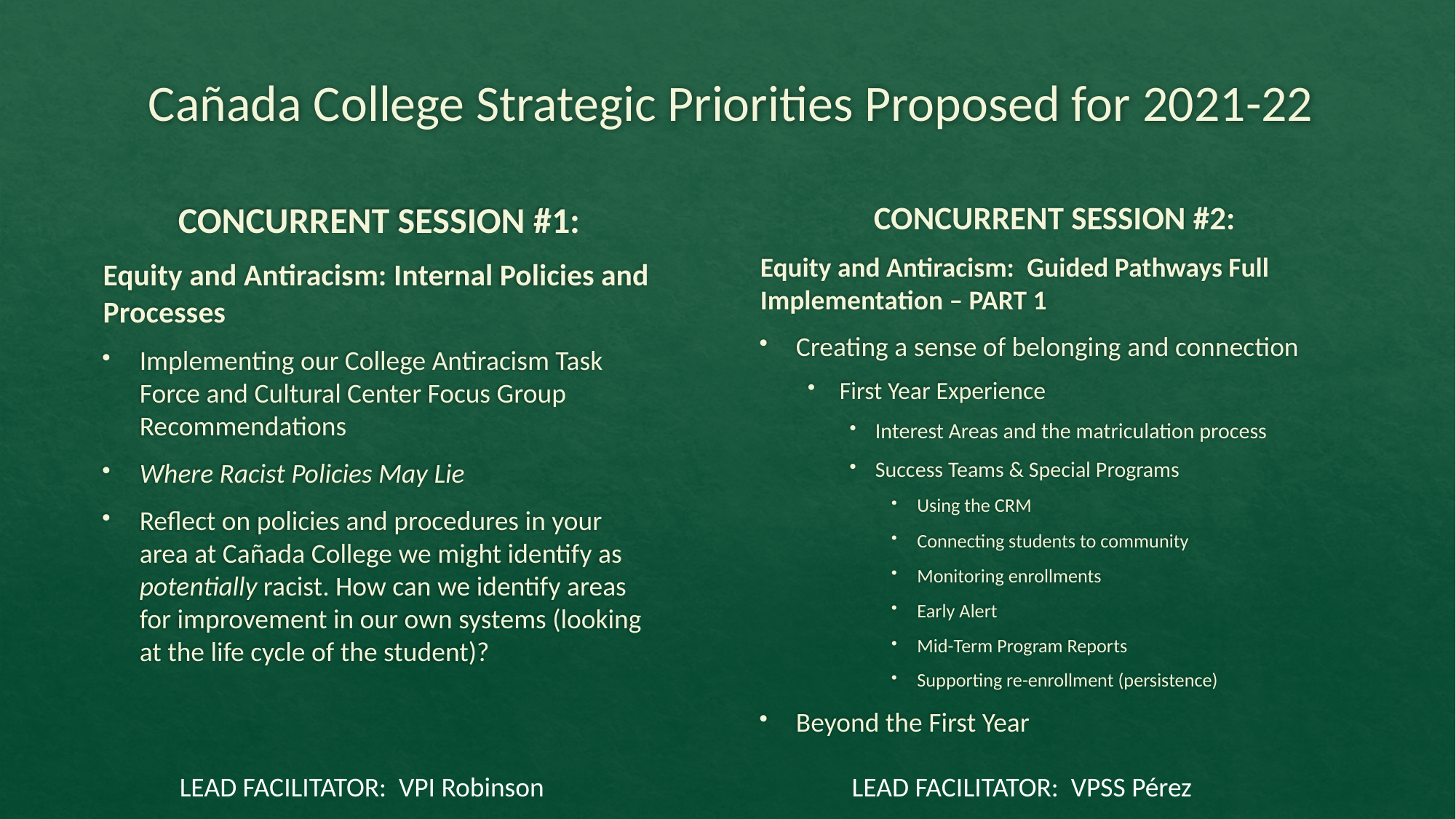

# Cañada College Strategic Priorities Proposed for 2021-22
CONCURRENT SESSION #2:
Equity and Antiracism:  Guided Pathways Full Implementation – PART 1
Creating a sense of belonging and connection
First Year Experience
Interest Areas and the matriculation process
Success Teams & Special Programs
Using the CRM
Connecting students to community
Monitoring enrollments
Early Alert
Mid-Term Program Reports
Supporting re-enrollment (persistence)
Beyond the First Year
CONCURRENT SESSION #1:
Equity and Antiracism: Internal Policies and Processes
Implementing our College Antiracism Task Force and Cultural Center Focus Group Recommendations
Where Racist Policies May Lie
Reflect on policies and procedures in your area at Cañada College we might identify as potentially racist. How can we identify areas for improvement in our own systems (looking at the life cycle of the student)?
LEAD FACILITATOR:  VPI Robinson
LEAD FACILITATOR:  VPSS Pérez